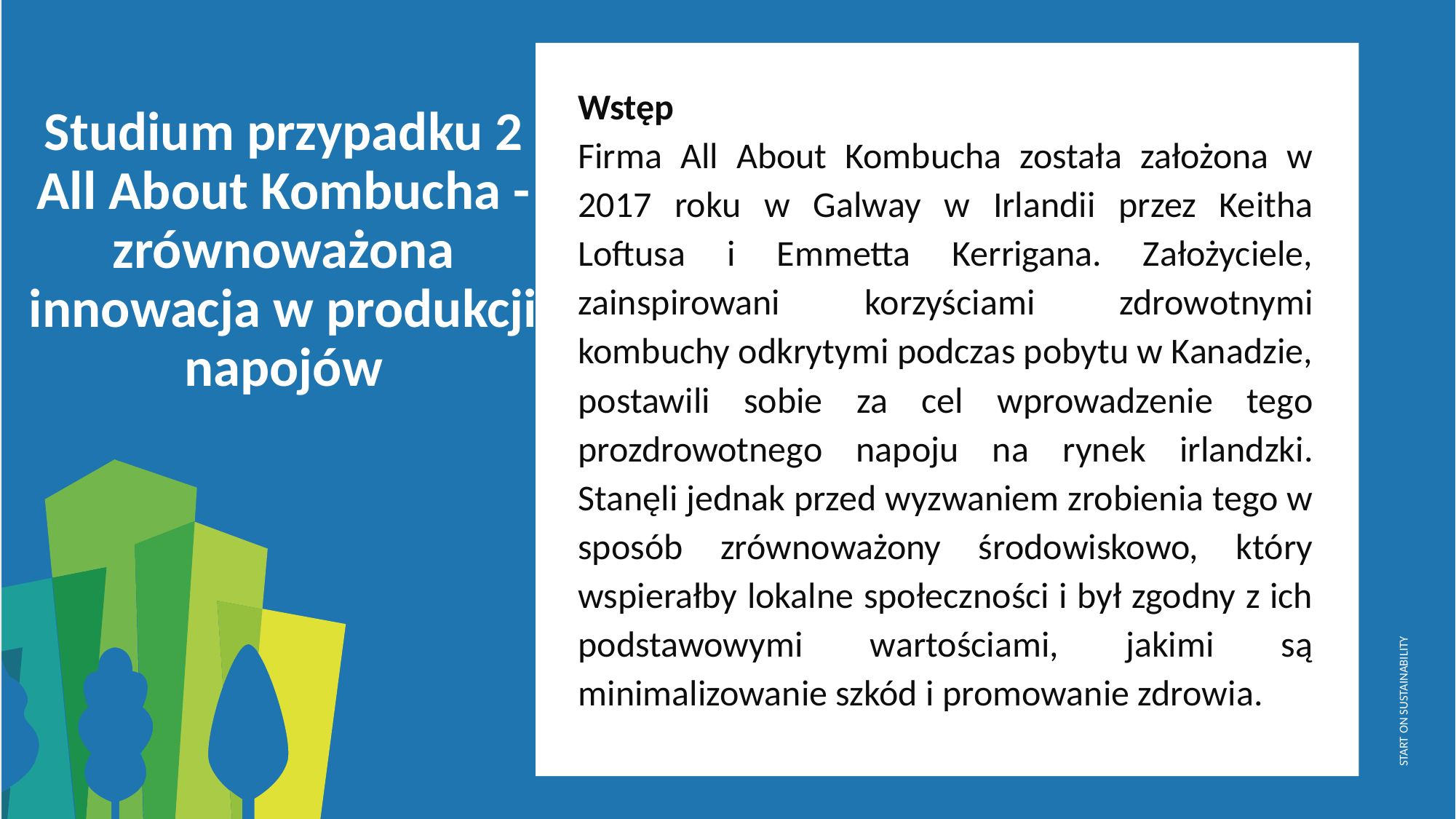

Wstęp
Firma All About Kombucha została założona w 2017 roku w Galway w Irlandii przez Keitha Loftusa i Emmetta Kerrigana. Założyciele, zainspirowani korzyściami zdrowotnymi kombuchy odkrytymi podczas pobytu w Kanadzie, postawili sobie za cel wprowadzenie tego prozdrowotnego napoju na rynek irlandzki. Stanęli jednak przed wyzwaniem zrobienia tego w sposób zrównoważony środowiskowo, który wspierałby lokalne społeczności i był zgodny z ich podstawowymi wartościami, jakimi są minimalizowanie szkód i promowanie zdrowia.
Studium przypadku 2 All About Kombucha - zrównoważona innowacja w produkcji napojów